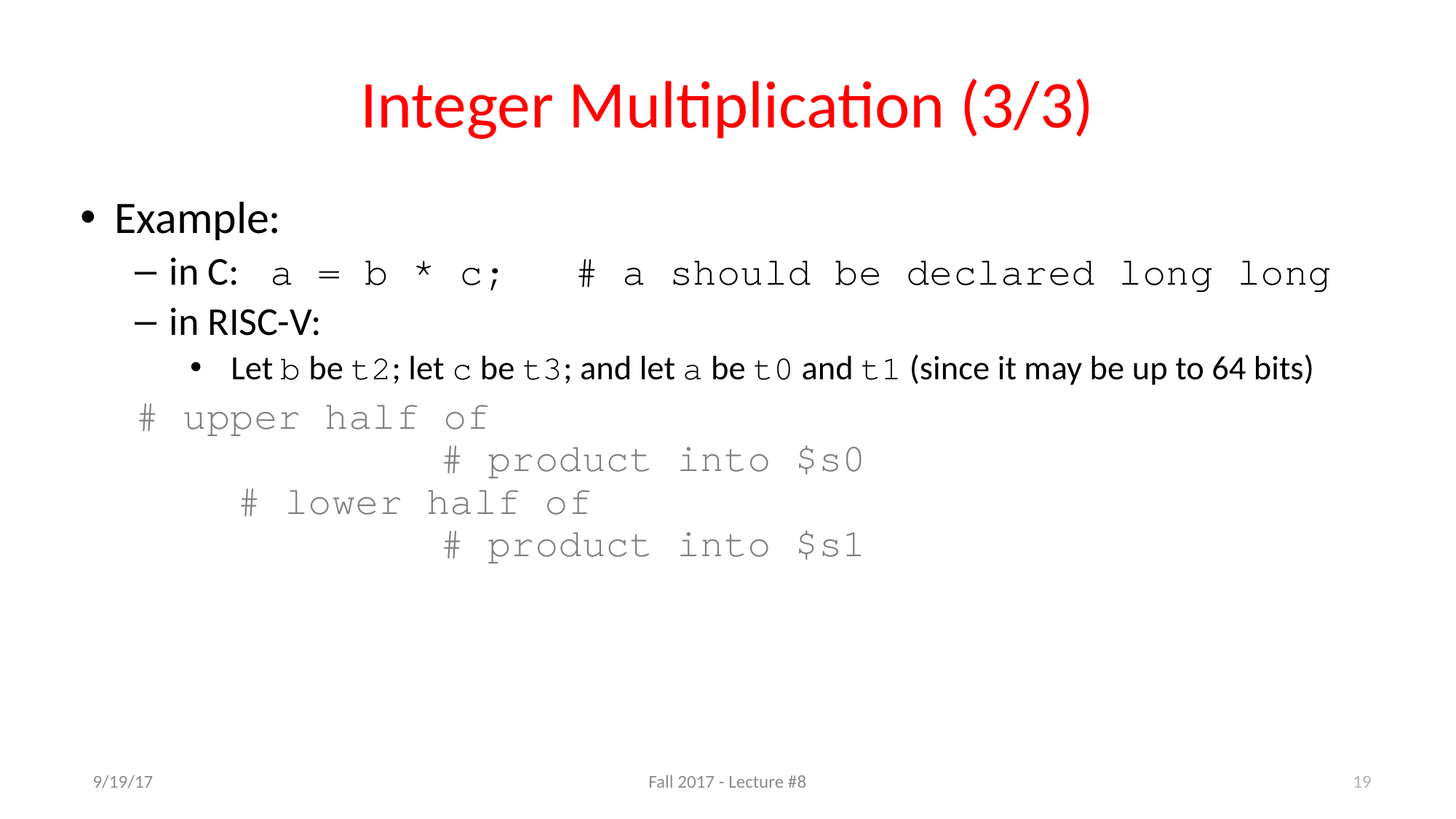

# Integer Multiplication (3/3)
 Example:
in C:	a = b * c;	# a should be declared long long
in RISC-V:
Let b be t2; let c be t3; and let a be t0 and t1 (since it may be up to 64 bits)
						# upper half of
          			# product into $s0
 					# lower half of
           			# product into $s1

19
9/19/17
Fall 2017 - Lecture #8